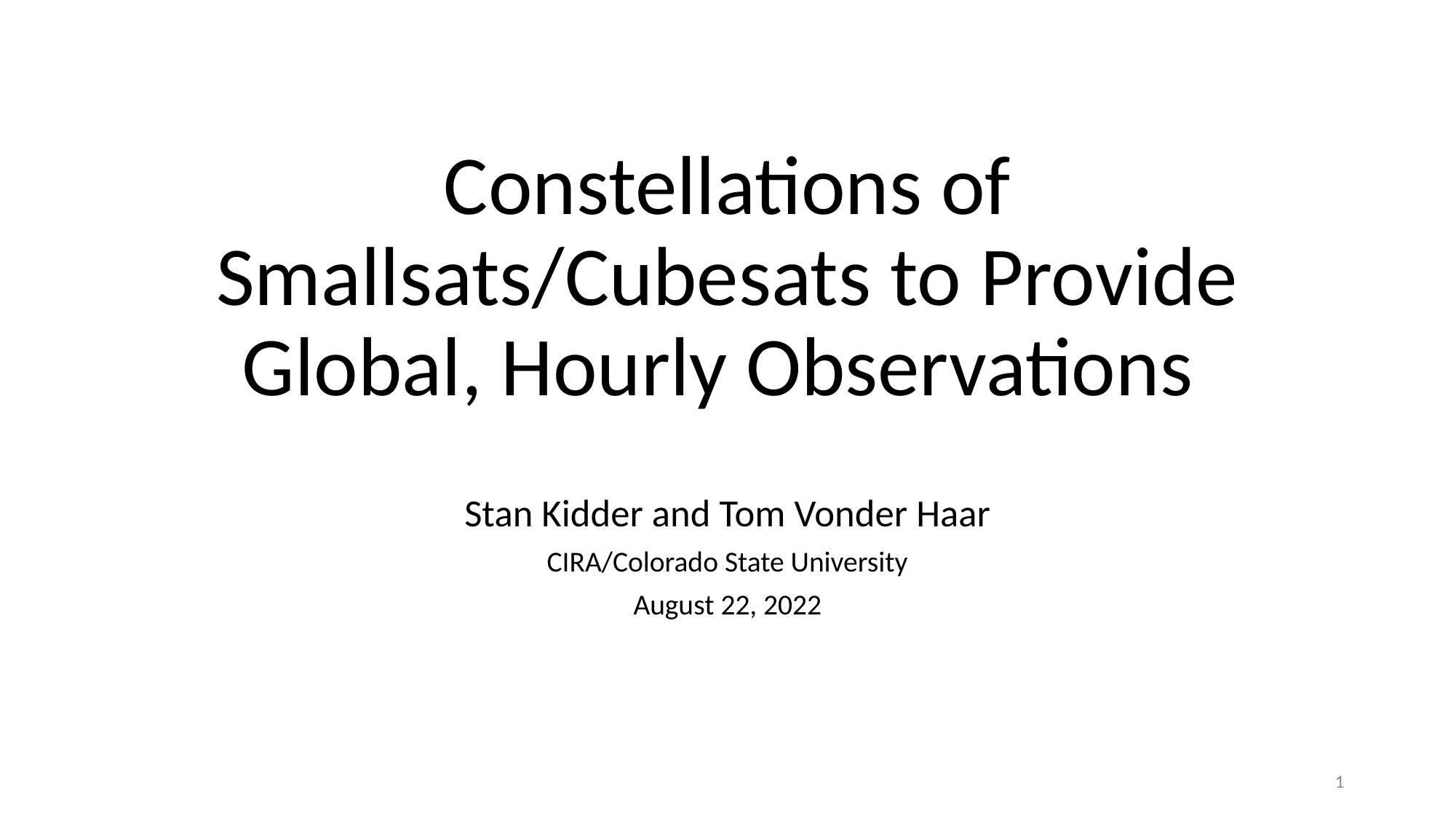

# Constellations of Smallsats/Cubesats to Provide Global, Hourly Observations

Stan Kidder and Tom Vonder Haar
CIRA/Colorado State University
August 22, 2022
1